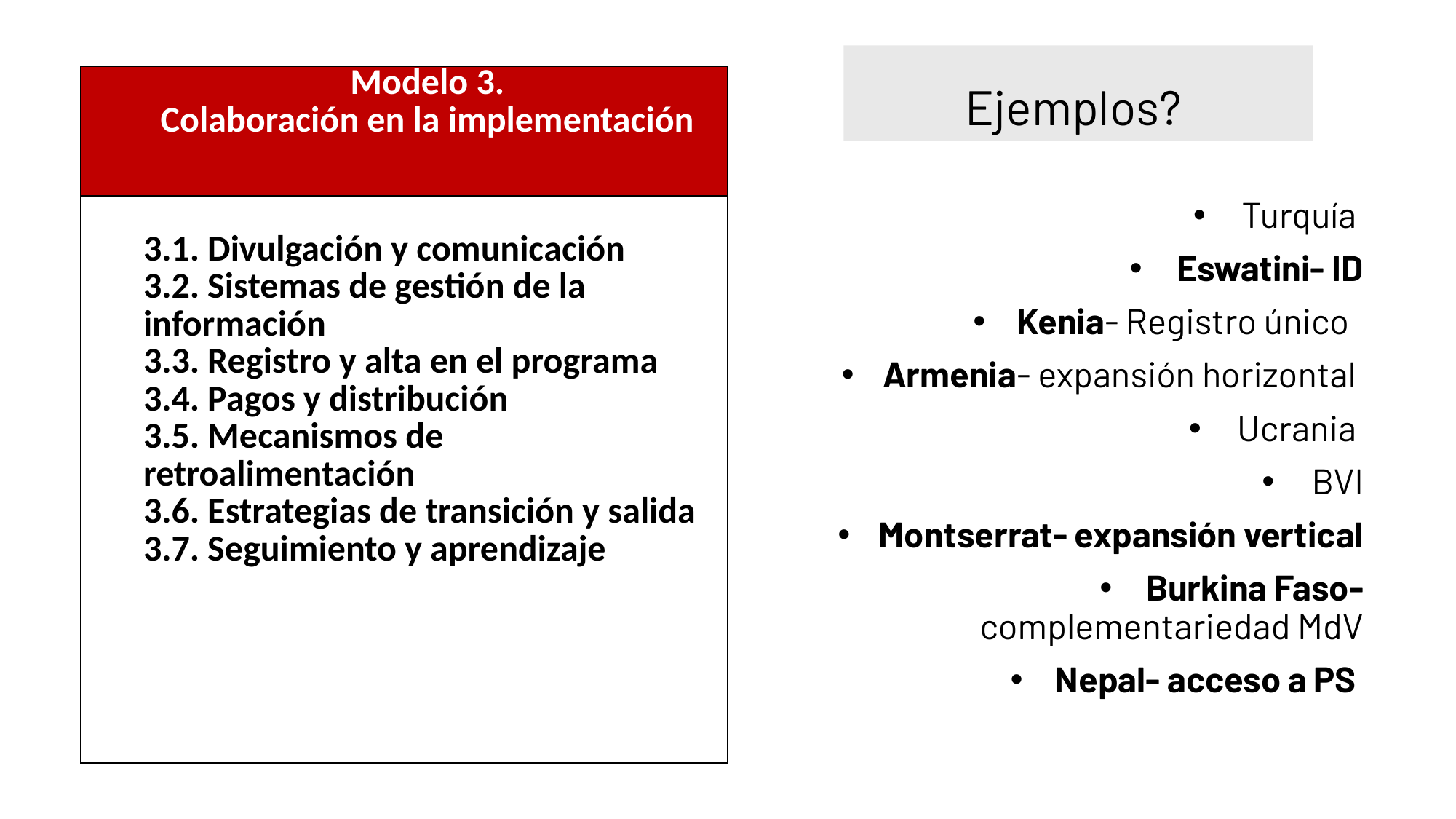

# Ejemplos?
| Modelo 3. Colaboración en la implementación |
| --- |
| 3.1. Divulgación y comunicación 3.2. Sistemas de gestión de la información 3.3. Registro y alta en el programa 3.4. Pagos y distribución 3.5. Mecanismos de retroalimentación 3.6. Estrategias de transición y salida 3.7. Seguimiento y aprendizaje |
Turquía
Eswatini- ID
Kenia- Registro único
Armenia- expansión horizontal
Ucrania
BVI
Montserrat- expansión vertical
Burkina Faso- complementariedad MdV
Nepal- acceso a PS